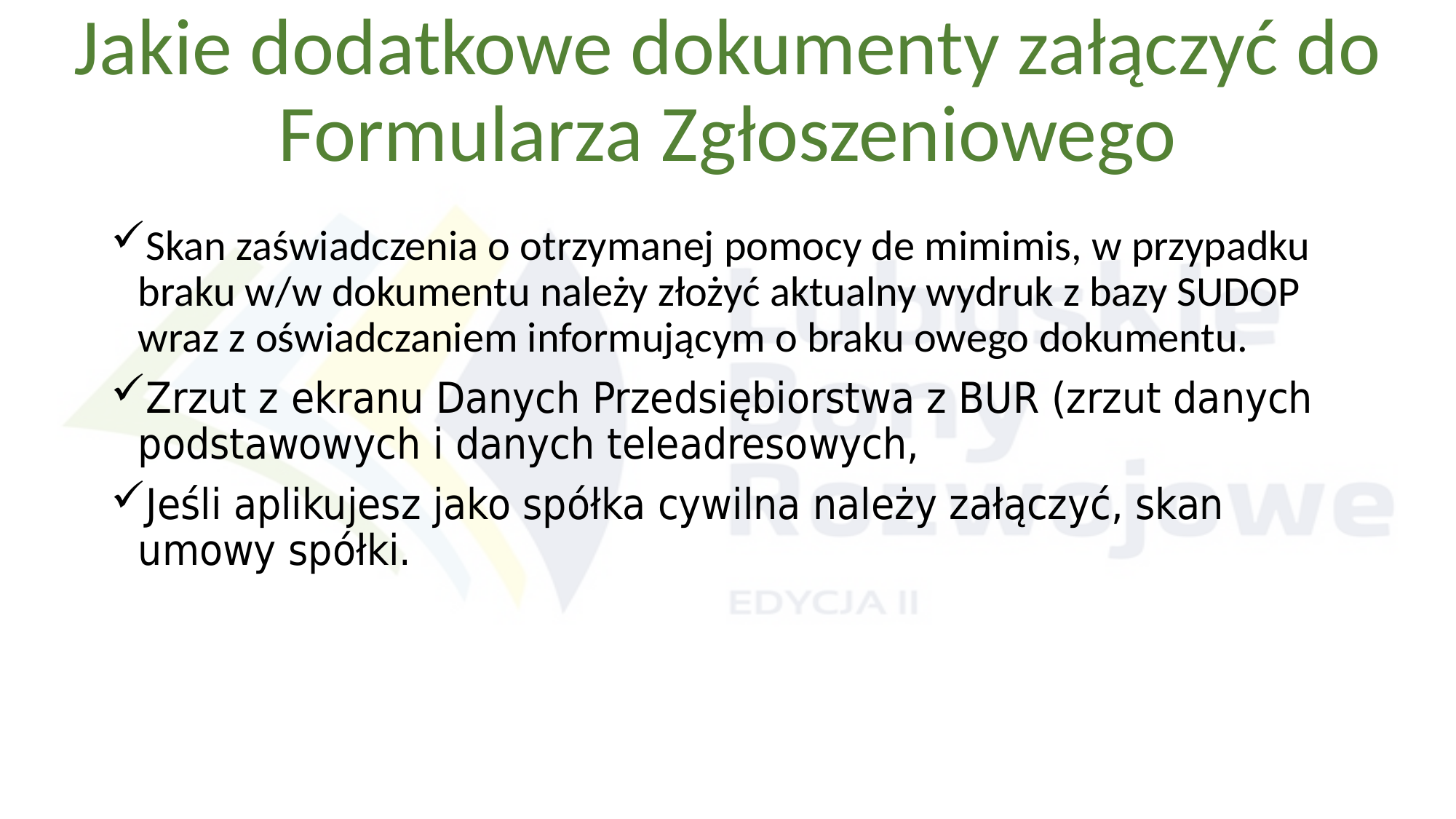

# Jakie dodatkowe dokumenty załączyć do Formularza Zgłoszeniowego
Skan zaświadczenia o otrzymanej pomocy de mimimis, w przypadku braku w/w dokumentu należy złożyć aktualny wydruk z bazy SUDOP wraz z oświadczaniem informującym o braku owego dokumentu.
Zrzut z ekranu Danych Przedsiębiorstwa z BUR (zrzut danych podstawowych i danych teleadresowych,
Jeśli aplikujesz jako spółka cywilna należy załączyć, skan umowy spółki.